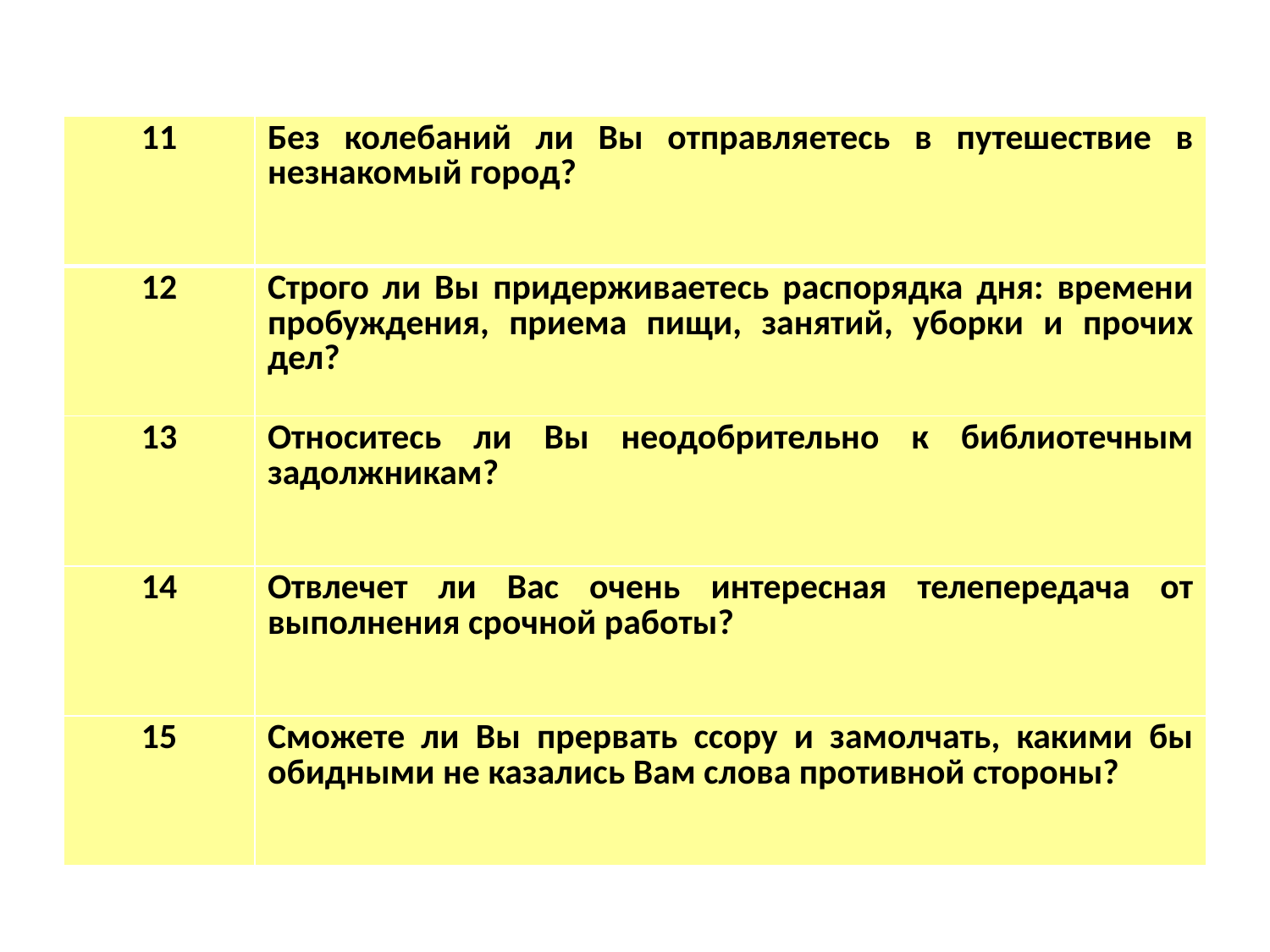

| 11 | Без колебаний ли Вы отправляетесь в путешествие в незнакомый город? |
| --- | --- |
| 12 | Строго ли Вы придерживаетесь распорядка дня: времени пробуждения, приема пищи, занятий, уборки и прочих дел? |
| 13 | Относитесь ли Вы неодобрительно к библиотечным задолжникам? |
| 14 | Отвлечет ли Вас очень интересная телепередача от выполнения срочной работы? |
| 15 | Сможете ли Вы прервать ссору и замолчать, какими бы обидными не казались Вам слова противной стороны? |